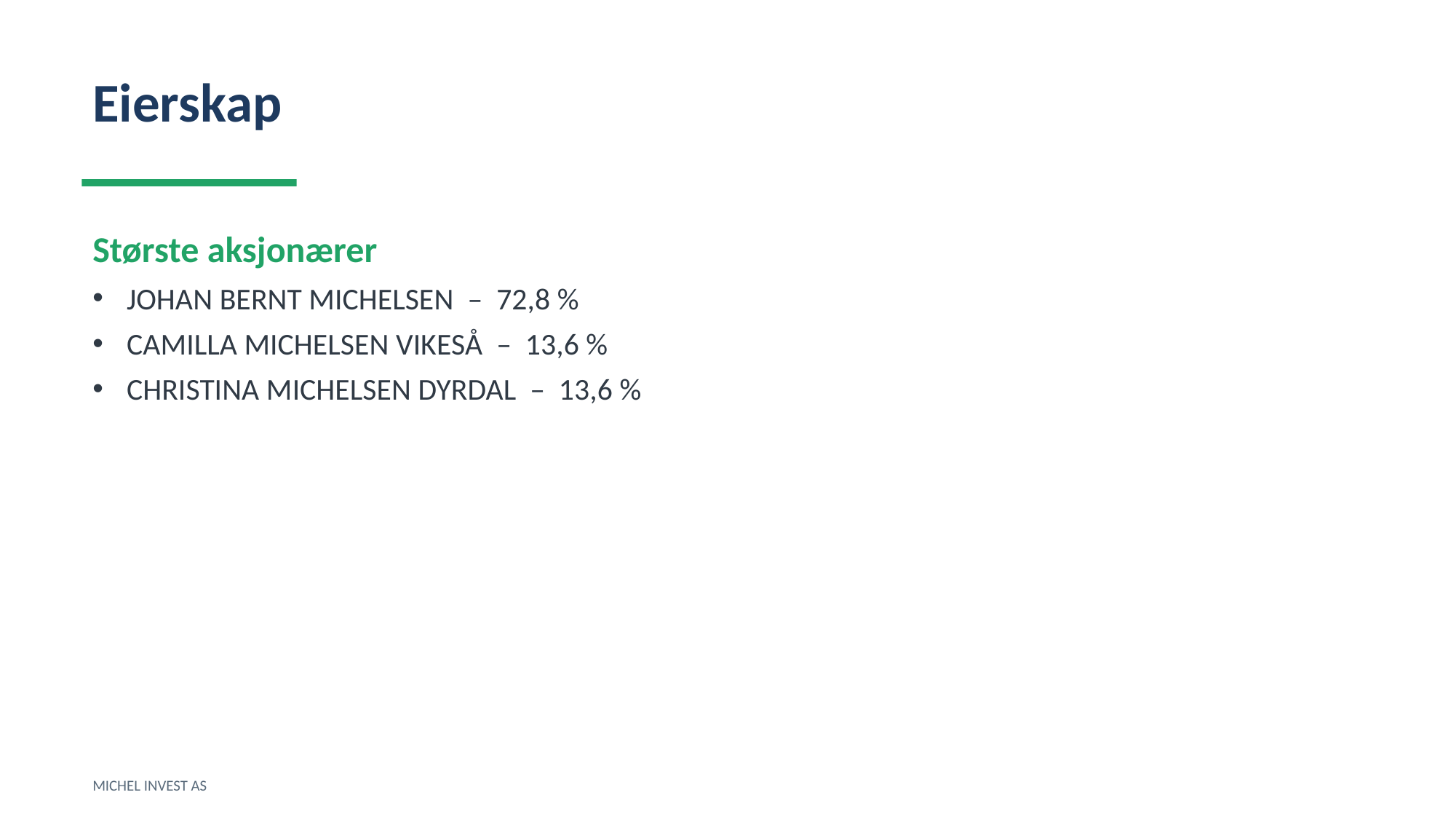

Eierskap

Største aksjonærer
JOHAN BERNT MICHELSEN  –  72,8 %
CAMILLA MICHELSEN VIKESÅ  –  13,6 %
CHRISTINA MICHELSEN DYRDAL  –  13,6 %
MICHEL INVEST AS